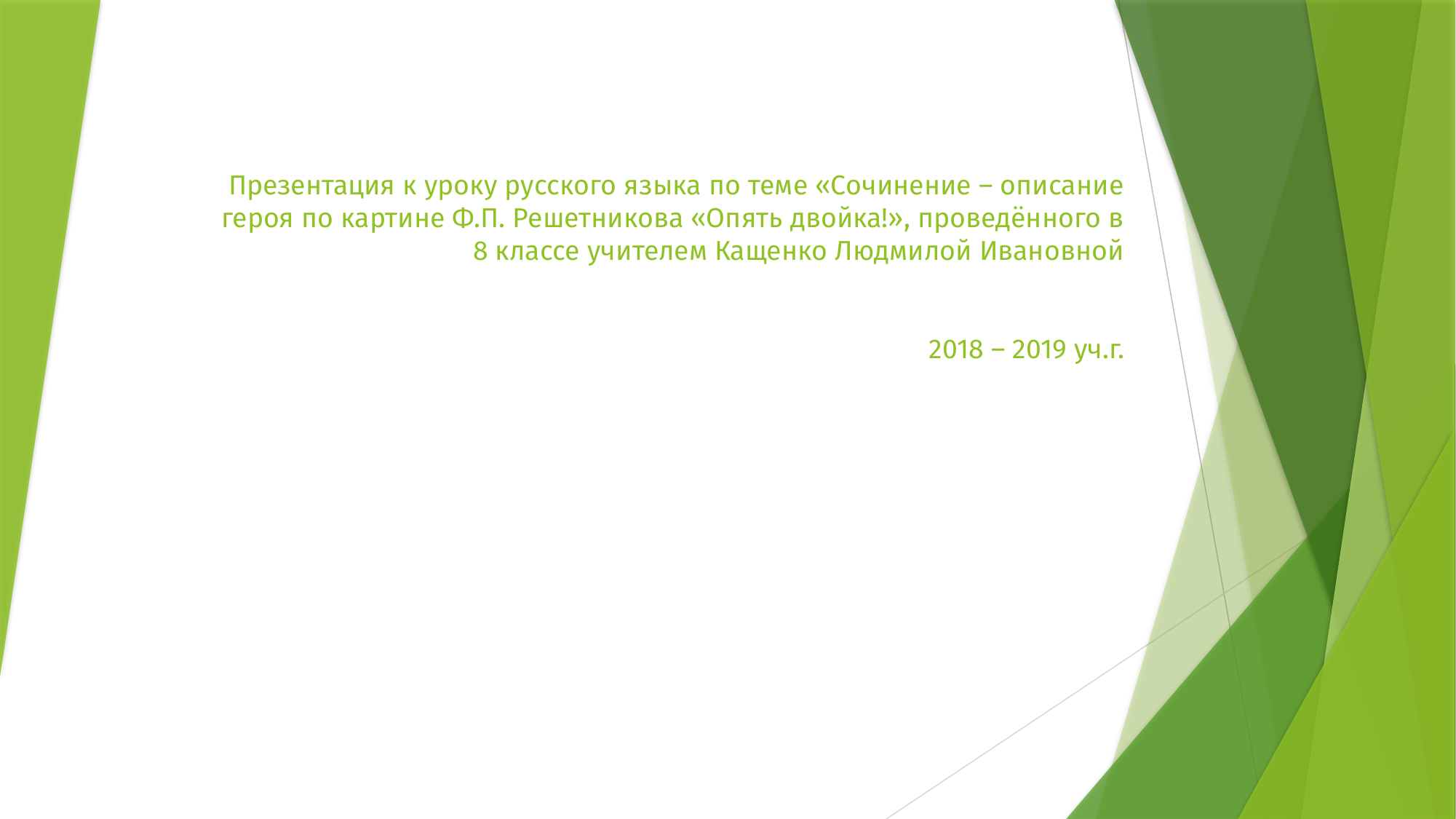

# Презентация к уроку русского языка по теме «Сочинение – описание героя по картине Ф.П. Решетникова «Опять двойка!», проведённого в      8 классе учителем Кащенко Людмилой Ивановной 2018 – 2019 уч.г.